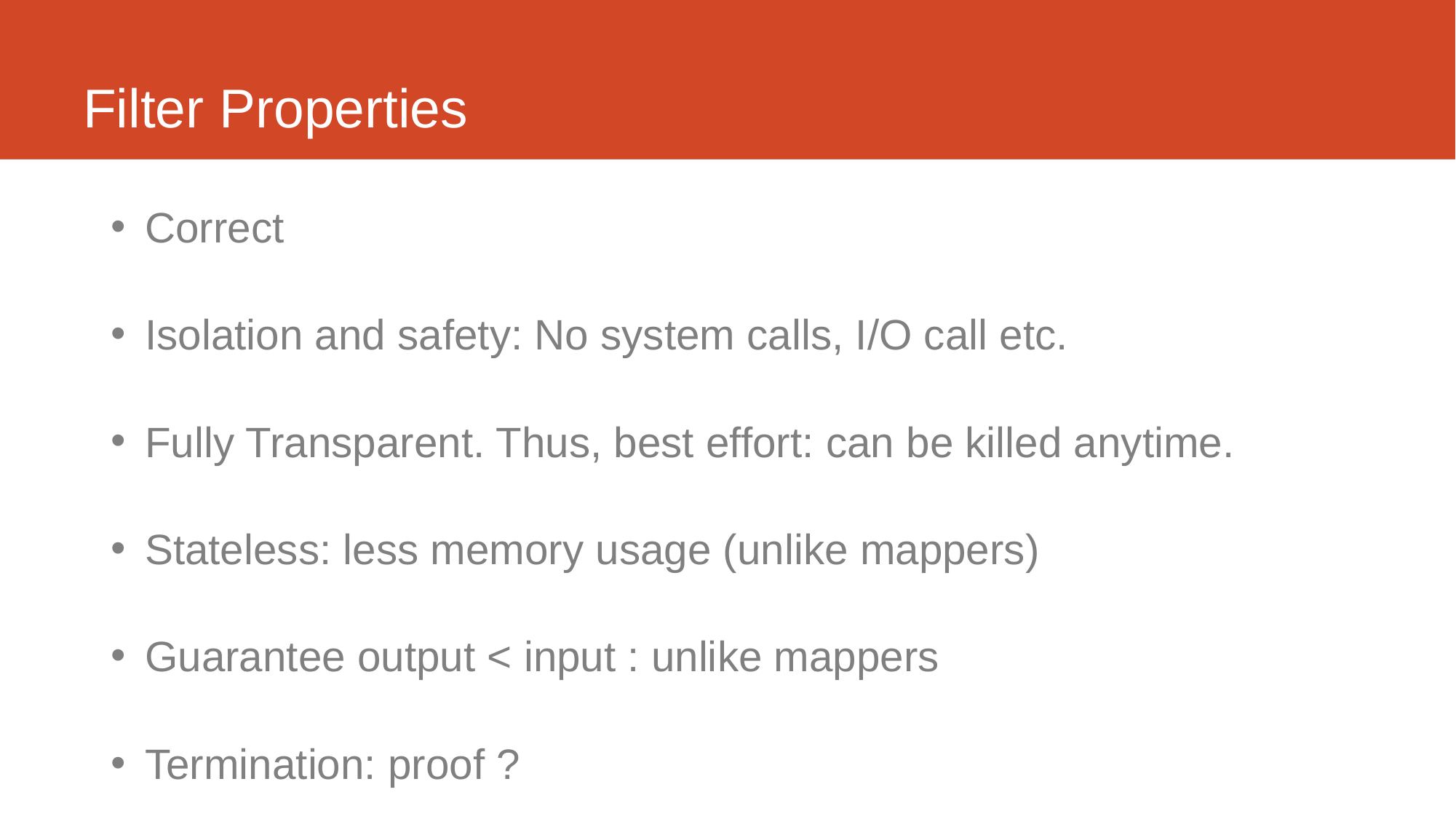

# Filter Properties
Correct
Isolation and safety: No system calls, I/O call etc.
Fully Transparent. Thus, best effort: can be killed anytime.
Stateless: less memory usage (unlike mappers)
Guarantee output < input : unlike mappers
Termination: proof ?